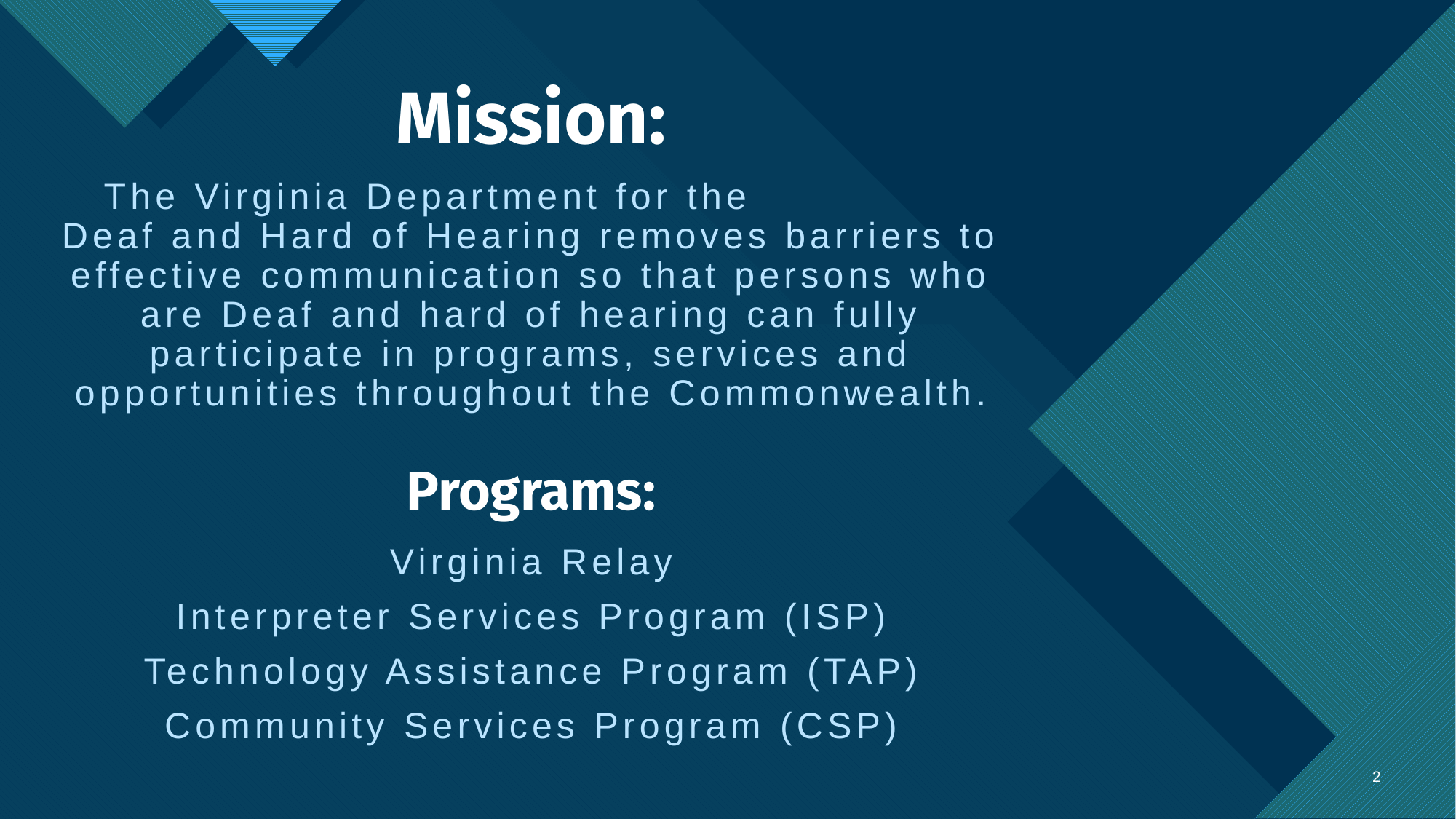

# Mission:
The Virginia Department for the               Deaf and Hard of Hearing removes barriers to effective communication so that persons who are Deaf and hard of hearing can fully participate in programs, services and opportunities throughout the Commonwealth.
Programs:
Virginia Relay
Interpreter Services Program (ISP)
Technology Assistance Program (TAP)
Community Services Program (CSP)
2